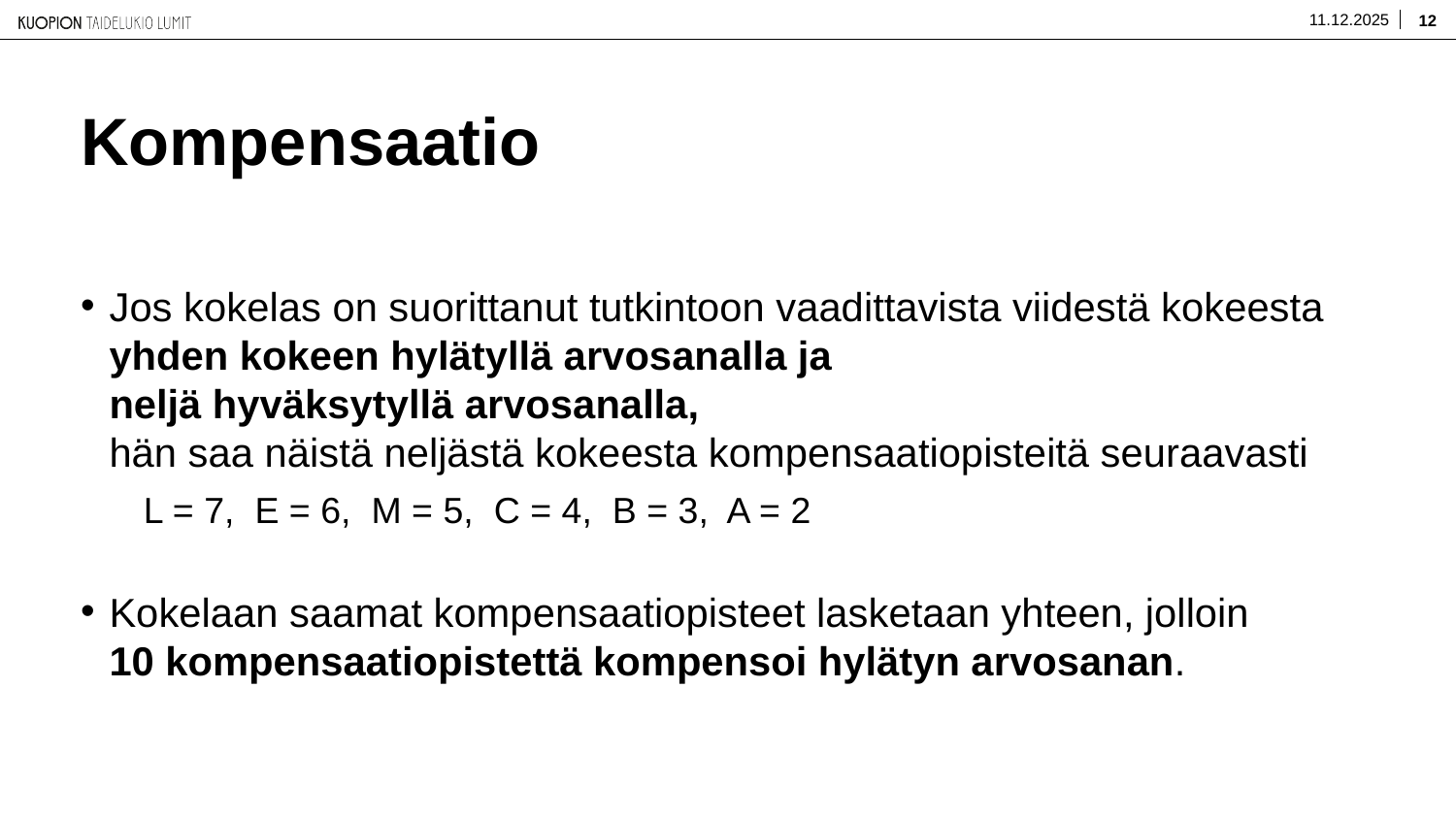

11.12.2025
12
# Kompensaatio
Jos kokelas on suorittanut tutkintoon vaadittavista viidestä kokeesta
yhden kokeen hylätyllä arvosanalla ja
neljä hyväksytyllä arvosanalla,
hän saa näistä neljästä kokeesta kompensaatiopisteitä seuraavasti
L = 7,  E = 6,  M = 5,  C = 4,  B = 3,  A = 2
Kokelaan saamat kompensaatiopisteet lasketaan yhteen, jolloin 
10 kompensaatiopistettä kompensoi hylätyn arvosanan.